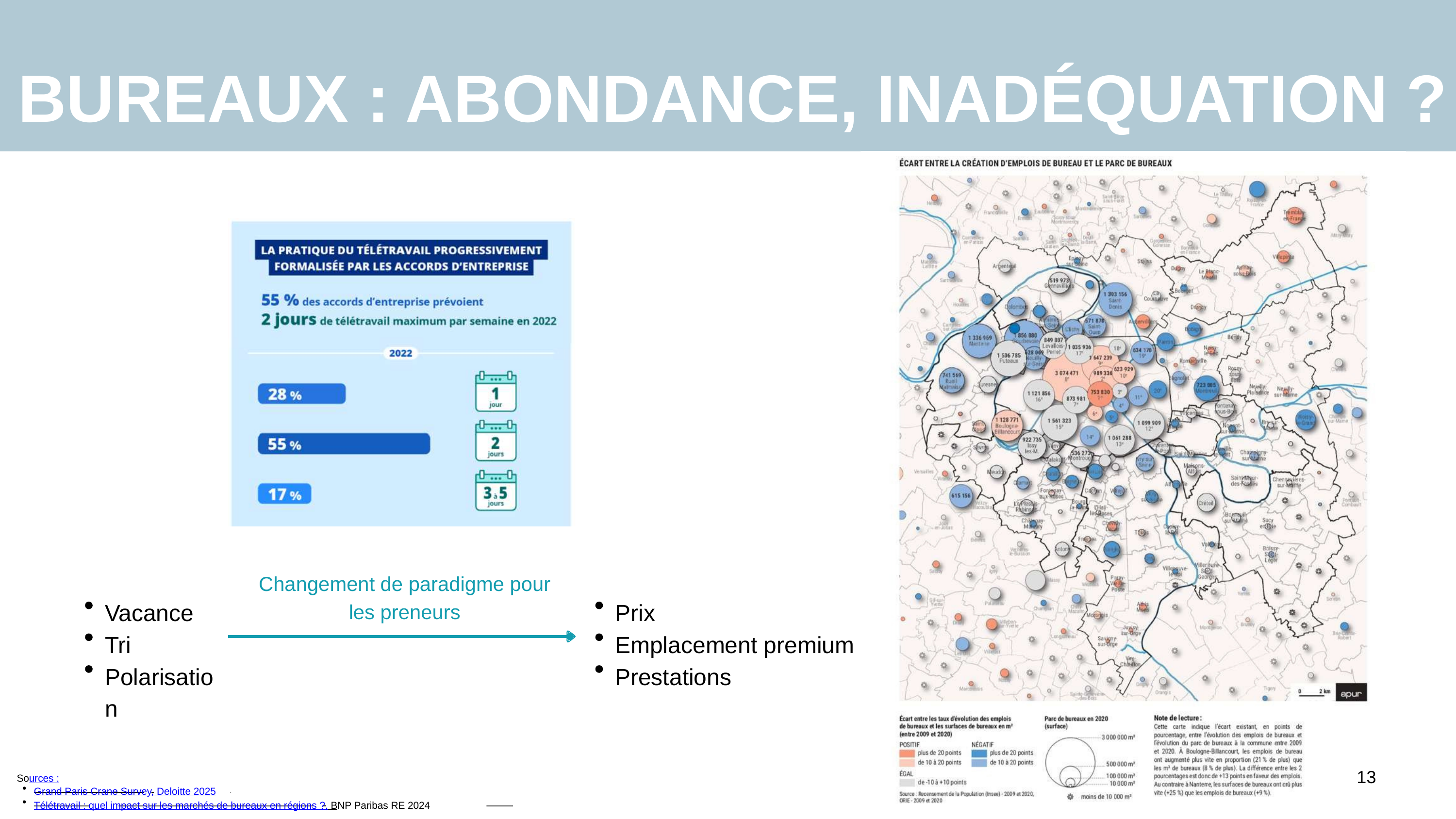

BUREAUX : ABONDANCE, INADÉQUATION ?

Changement de paradigme pour les preneurs
Vacance
Tri Polarisation
Prix
Emplacement premium Prestations

13
Sources :

Grand Paris Crane Survey, Deloitte 2025
Télétravail : quel impact sur les marchés de bureaux en régions ?, BNP Paribas RE 2024